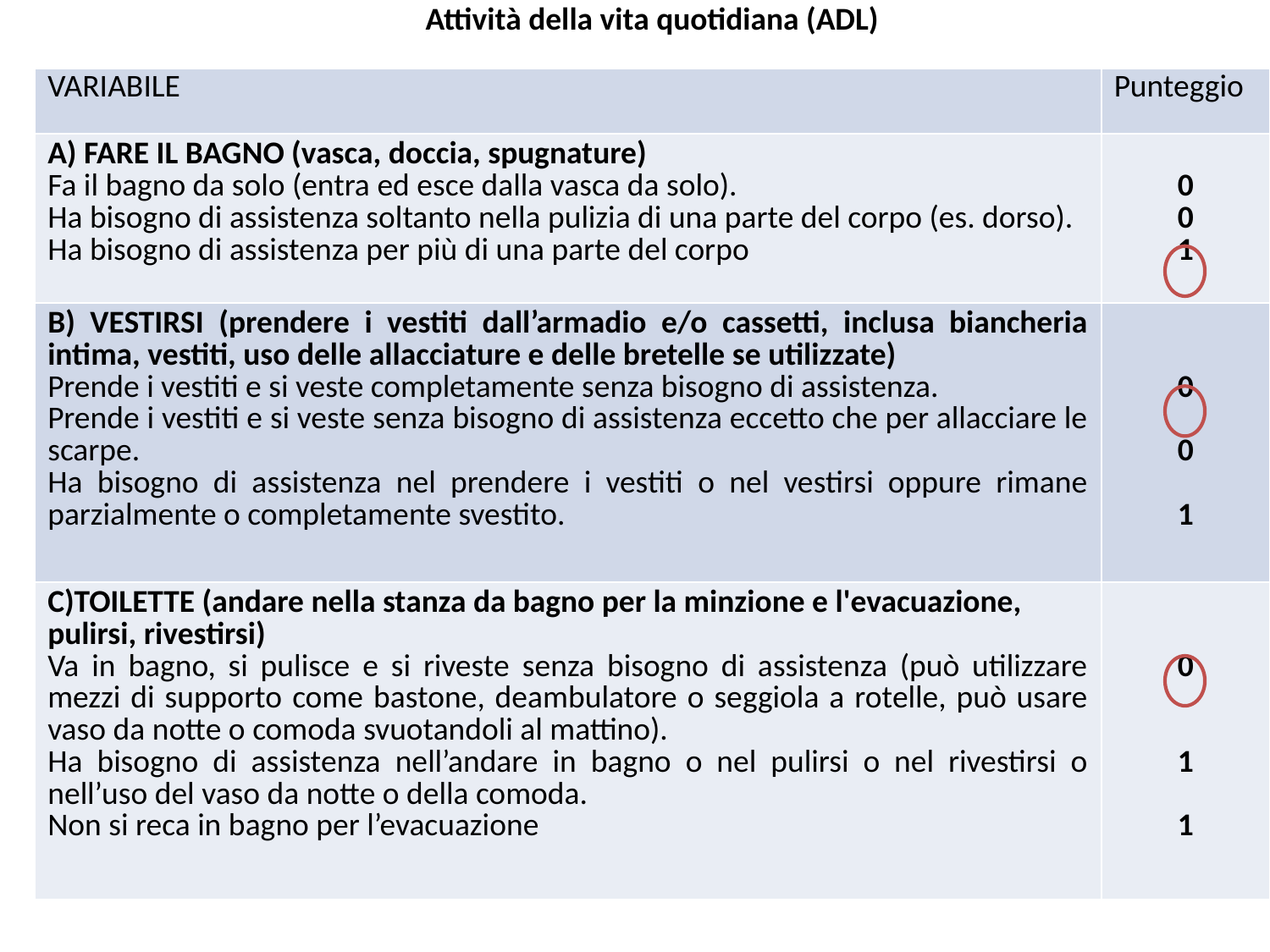

| Attività della vita quotidiana (ADL) |  |
| --- | --- |
| VARIABILE | Punteggio |
| A) FARE IL BAGNO (vasca, doccia, spugnature) Fa il bagno da solo (entra ed esce dalla vasca da solo). Ha bisogno di assistenza soltanto nella pulizia di una parte del corpo (es. dorso). Ha bisogno di assistenza per più di una parte del corpo | 0 0 1 |
| B) VESTIRSI (prendere i vestiti dall’armadio e/o cassetti, inclusa biancheria intima, vestiti, uso delle allacciature e delle bretelle se utilizzate) Prende i vestiti e si veste completamente senza bisogno di assistenza. Prende i vestiti e si veste senza bisogno di assistenza eccetto che per allacciare le scarpe. Ha bisogno di assistenza nel prendere i vestiti o nel vestirsi oppure rimane parzialmente o completamente svestito. | 0 0 1 |
| C)TOILETTE (andare nella stanza da bagno per la minzione e l'evacuazione, pulirsi, rivestirsi) Va in bagno, si pulisce e si riveste senza bisogno di assistenza (può utilizzare mezzi di supporto come bastone, deambulatore o seggiola a rotelle, può usare vaso da notte o comoda svuotandoli al mattino). Ha bisogno di assistenza nell’andare in bagno o nel pulirsi o nel rivestirsi o nell’uso del vaso da notte o della comoda. Non si reca in bagno per l’evacuazione | 0 1 1 |